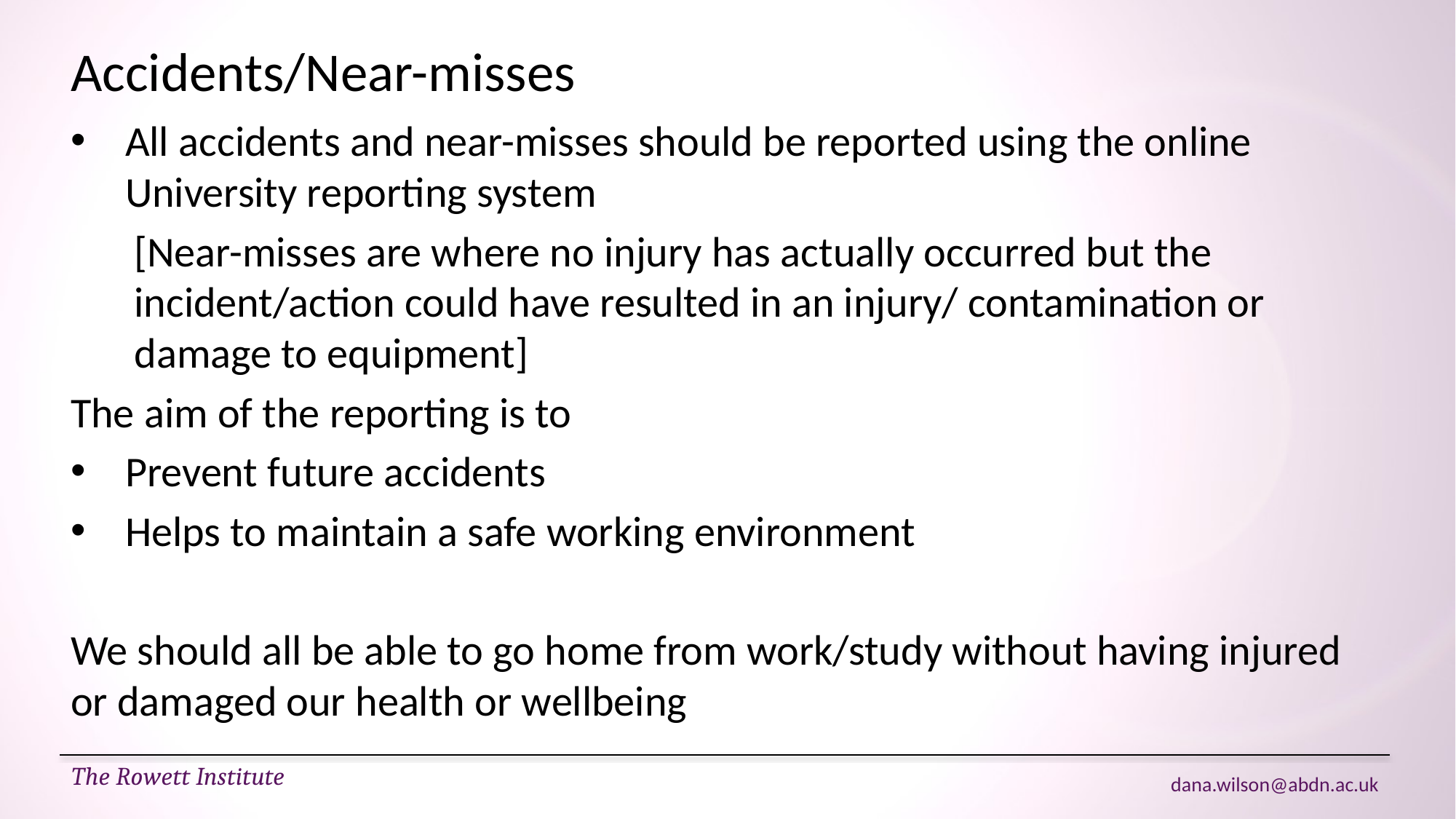

# Accidents/Near-misses
All accidents and near-misses should be reported using the online University reporting system
[Near-misses are where no injury has actually occurred but the incident/action could have resulted in an injury/ contamination or damage to equipment]
The aim of the reporting is to
Prevent future accidents
Helps to maintain a safe working environment

We should all be able to go home from work/study without having injured or damaged our health or wellbeing

The Rowett Institute

dana.wilson@abdn.ac.uk